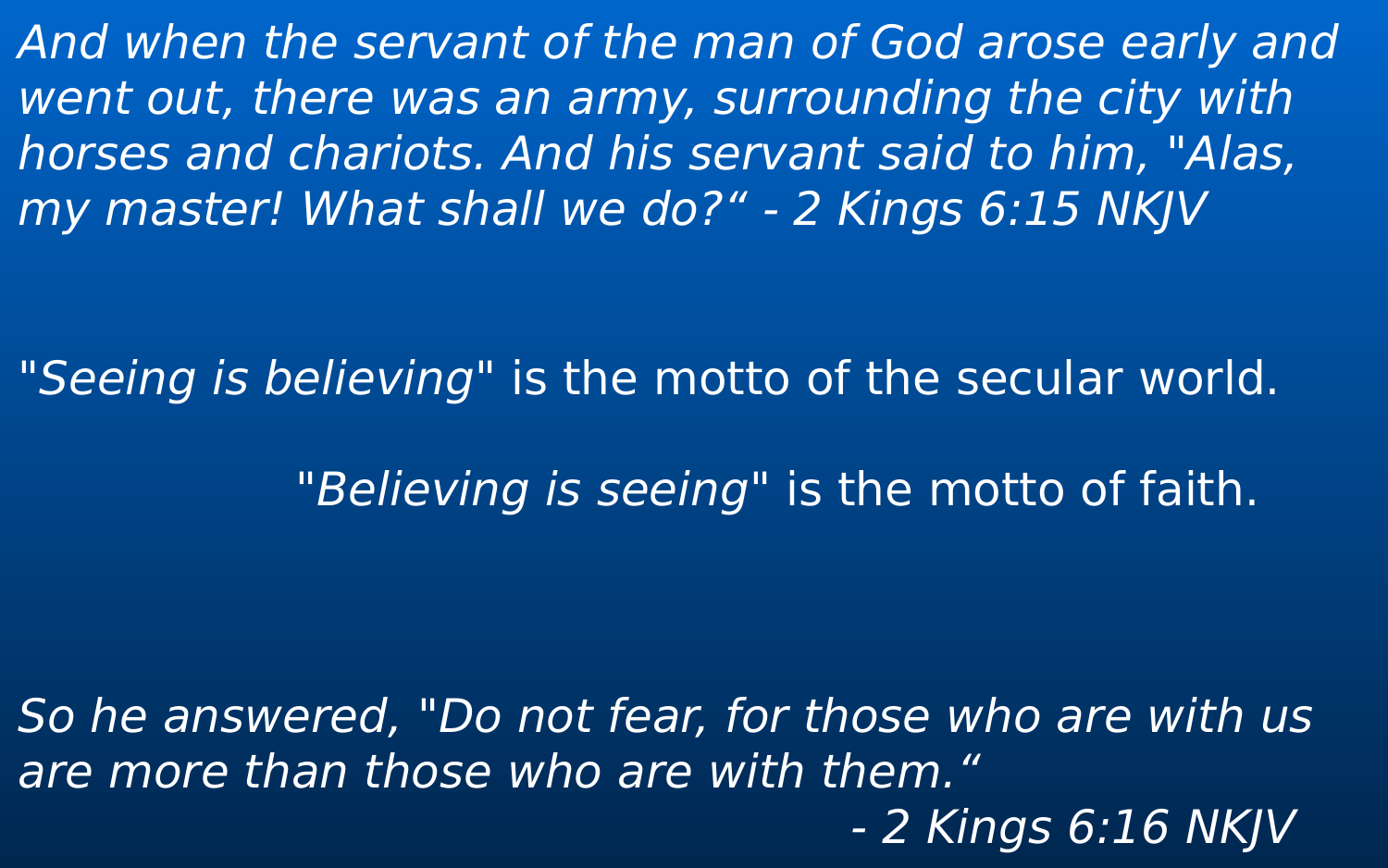

And when the servant of the man of God arose early and went out, there was an army, surrounding the city with horses and chariots. And his servant said to him, "Alas, my master! What shall we do?“ - 2 Kings 6:15 NKJV
"Seeing is believing" is the motto of the secular world.

		"Believing is seeing" is the motto of faith.
So he answered, "Do not fear, for those who are with us are more than those who are with them.“ 								- 2 Kings 6:16 NKJV